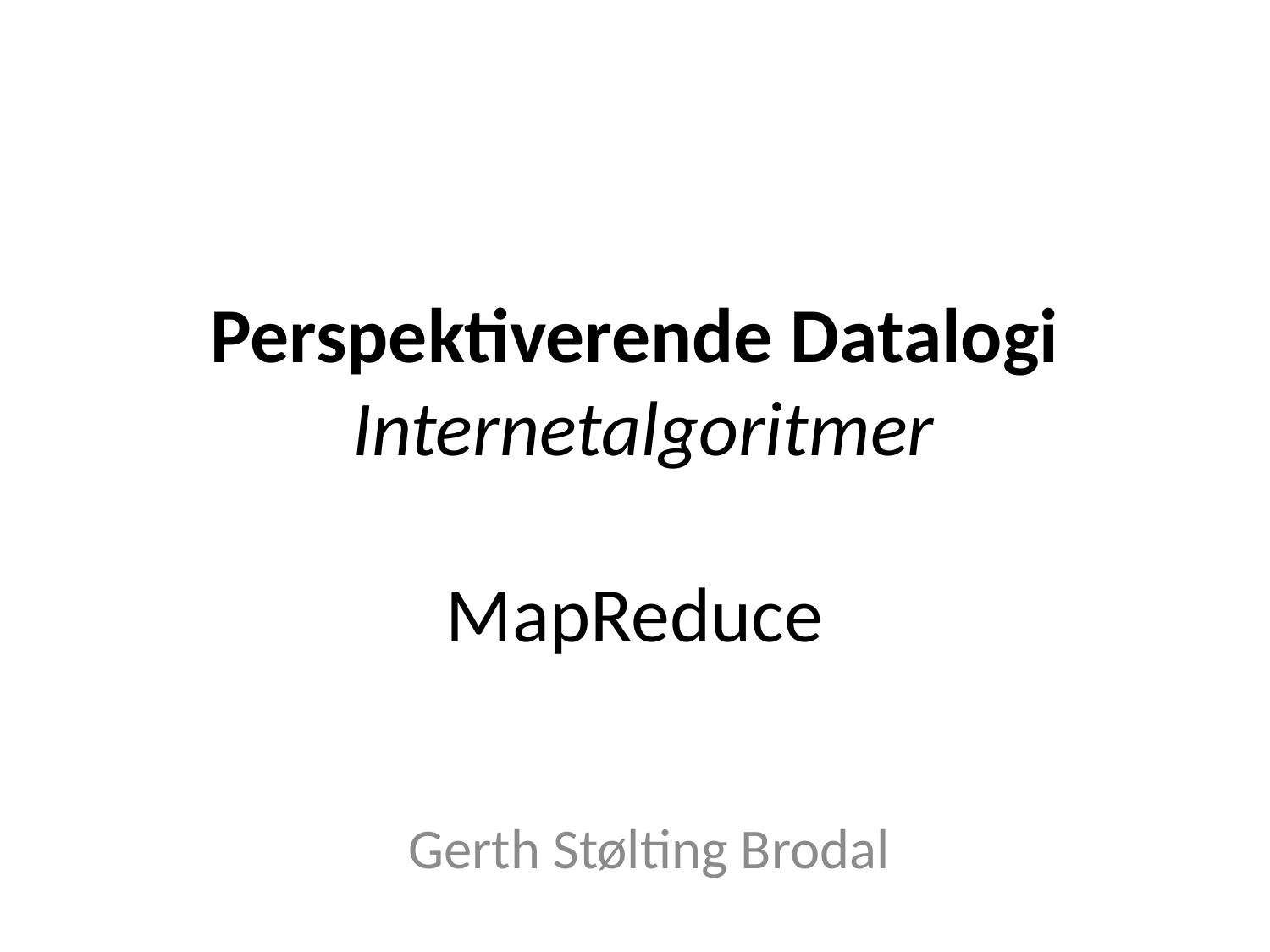

# Perspektiverende Datalogi Internetalgoritmer MapReduce
Gerth Stølting Brodal